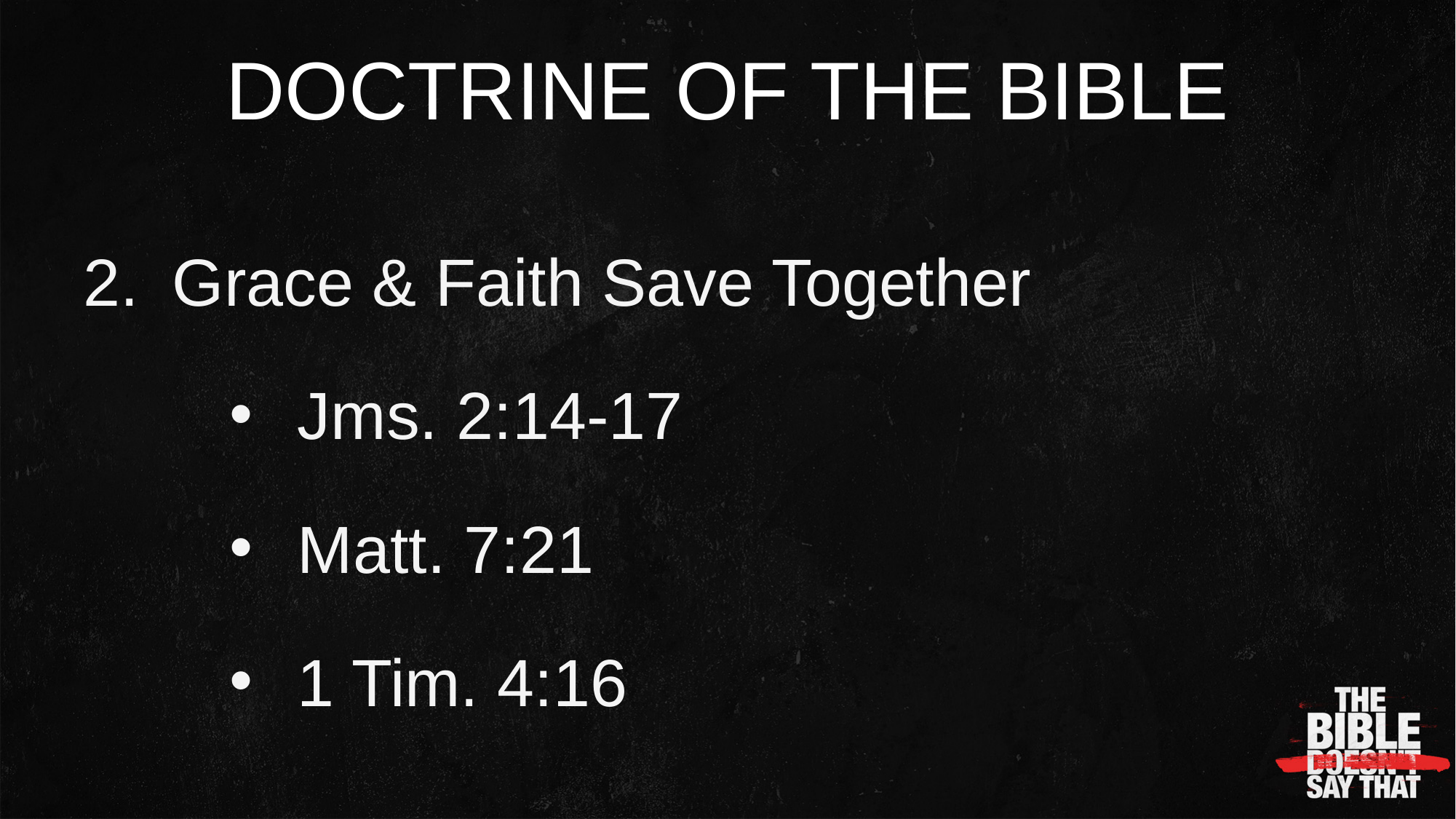

DOCTRINE OF THE BIBLE
Grace & Faith Save Together
Jms. 2:14-17
Matt. 7:21
1 Tim. 4:16